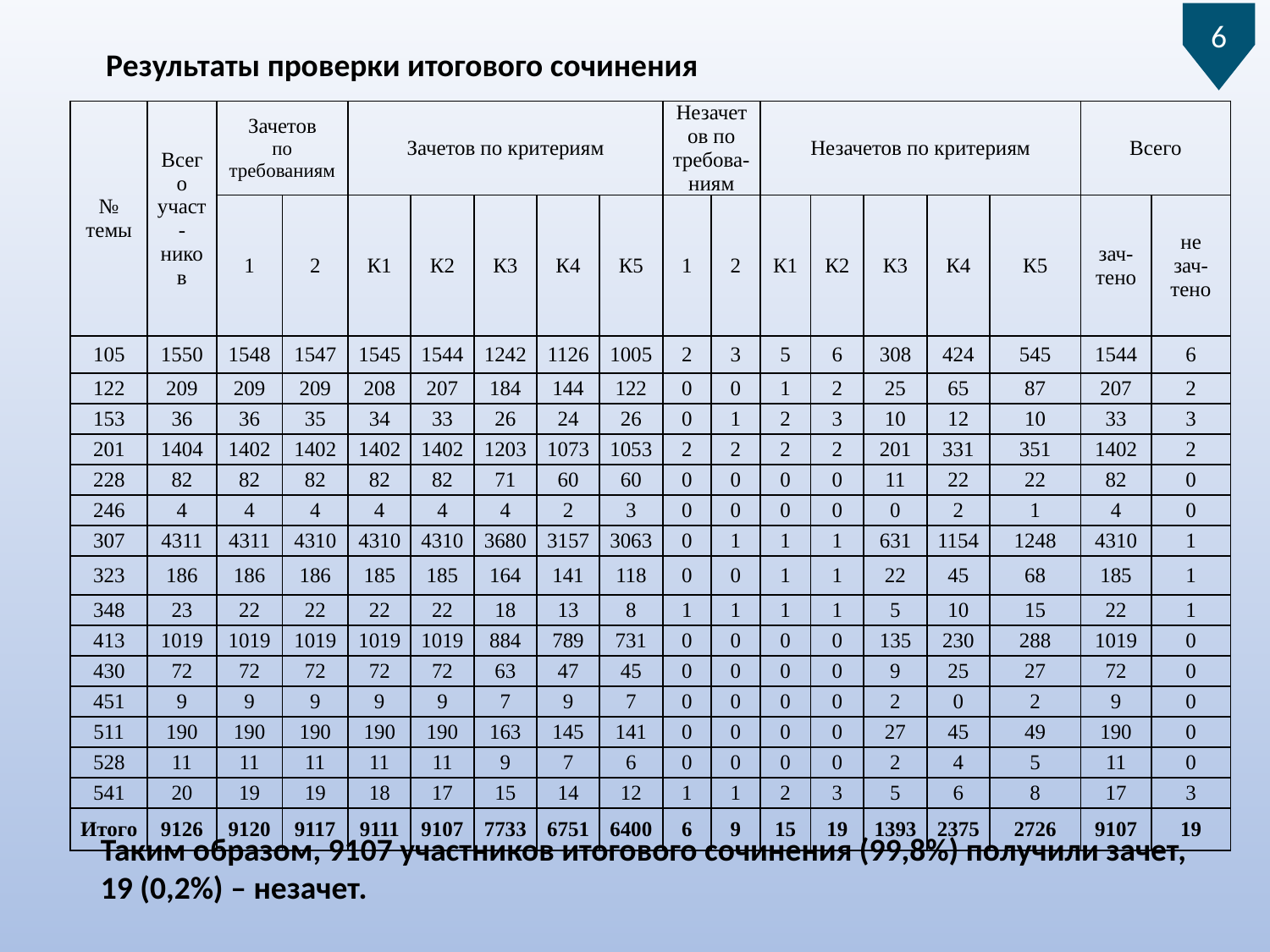

6
Результаты проверки итогового сочинения
| № темы | Всего участ-ников | Зачетов по требованиям |  | Зачетов по критериям |  |  |  |  | Незачетов по требова-ниям |  | Незачетов по критериям |  |  |  |  | Всего |  |
| --- | --- | --- | --- | --- | --- | --- | --- | --- | --- | --- | --- | --- | --- | --- | --- | --- | --- |
|  |  | 1 | 2 | К1 | К2 | К3 | К4 | К5 | 1 | 2 | К1 | К2 | К3 | К4 | К5 | зач-тено | не зач-тено |
| 105 | 1550 | 1548 | 1547 | 1545 | 1544 | 1242 | 1126 | 1005 | 2 | 3 | 5 | 6 | 308 | 424 | 545 | 1544 | 6 |
| 122 | 209 | 209 | 209 | 208 | 207 | 184 | 144 | 122 | 0 | 0 | 1 | 2 | 25 | 65 | 87 | 207 | 2 |
| 153 | 36 | 36 | 35 | 34 | 33 | 26 | 24 | 26 | 0 | 1 | 2 | 3 | 10 | 12 | 10 | 33 | 3 |
| 201 | 1404 | 1402 | 1402 | 1402 | 1402 | 1203 | 1073 | 1053 | 2 | 2 | 2 | 2 | 201 | 331 | 351 | 1402 | 2 |
| 228 | 82 | 82 | 82 | 82 | 82 | 71 | 60 | 60 | 0 | 0 | 0 | 0 | 11 | 22 | 22 | 82 | 0 |
| 246 | 4 | 4 | 4 | 4 | 4 | 4 | 2 | 3 | 0 | 0 | 0 | 0 | 0 | 2 | 1 | 4 | 0 |
| 307 | 4311 | 4311 | 4310 | 4310 | 4310 | 3680 | 3157 | 3063 | 0 | 1 | 1 | 1 | 631 | 1154 | 1248 | 4310 | 1 |
| 323 | 186 | 186 | 186 | 185 | 185 | 164 | 141 | 118 | 0 | 0 | 1 | 1 | 22 | 45 | 68 | 185 | 1 |
| 348 | 23 | 22 | 22 | 22 | 22 | 18 | 13 | 8 | 1 | 1 | 1 | 1 | 5 | 10 | 15 | 22 | 1 |
| 413 | 1019 | 1019 | 1019 | 1019 | 1019 | 884 | 789 | 731 | 0 | 0 | 0 | 0 | 135 | 230 | 288 | 1019 | 0 |
| 430 | 72 | 72 | 72 | 72 | 72 | 63 | 47 | 45 | 0 | 0 | 0 | 0 | 9 | 25 | 27 | 72 | 0 |
| 451 | 9 | 9 | 9 | 9 | 9 | 7 | 9 | 7 | 0 | 0 | 0 | 0 | 2 | 0 | 2 | 9 | 0 |
| 511 | 190 | 190 | 190 | 190 | 190 | 163 | 145 | 141 | 0 | 0 | 0 | 0 | 27 | 45 | 49 | 190 | 0 |
| 528 | 11 | 11 | 11 | 11 | 11 | 9 | 7 | 6 | 0 | 0 | 0 | 0 | 2 | 4 | 5 | 11 | 0 |
| 541 | 20 | 19 | 19 | 18 | 17 | 15 | 14 | 12 | 1 | 1 | 2 | 3 | 5 | 6 | 8 | 17 | 3 |
| Итого | 9126 | 9120 | 9117 | 9111 | 9107 | 7733 | 6751 | 6400 | 6 | 9 | 15 | 19 | 1393 | 2375 | 2726 | 9107 | 19 |

Таким образом, 9107 участников итогового сочинения (99,8%) получили зачет, 19 (0,2%) – незачет.